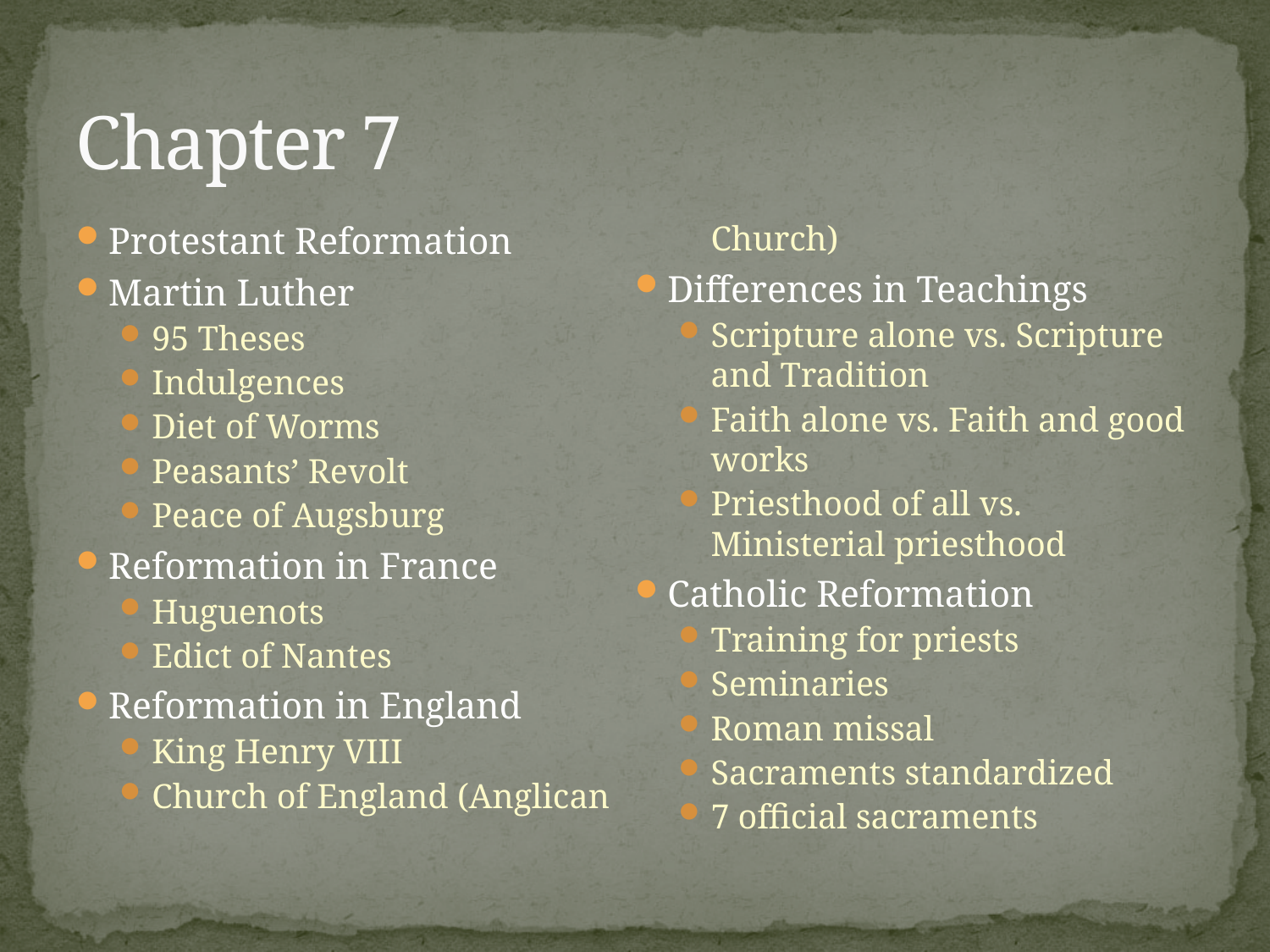

# Chapter 7
Protestant Reformation
Martin Luther
95 Theses
Indulgences
Diet of Worms
Peasants’ Revolt
Peace of Augsburg
Reformation in France
Huguenots
Edict of Nantes
Reformation in England
King Henry VIII
Church of England (Anglican Church)
Differences in Teachings
Scripture alone vs. Scripture and Tradition
Faith alone vs. Faith and good works
Priesthood of all vs. Ministerial priesthood
Catholic Reformation
Training for priests
Seminaries
Roman missal
Sacraments standardized
7 official sacraments